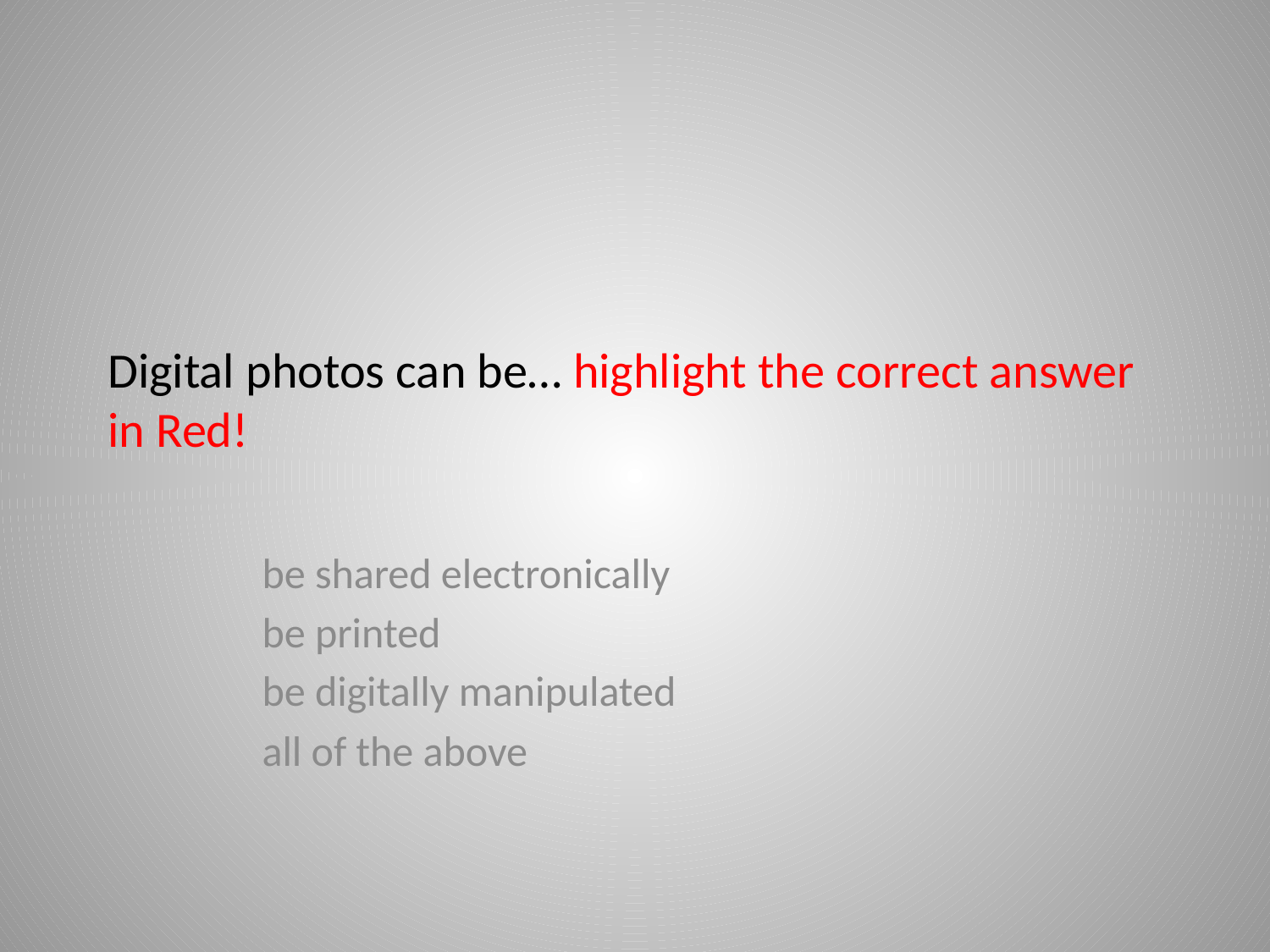

# Digital photos can be… highlight the correct answer in Red!
be shared electronically
be printed
be digitally manipulated
all of the above